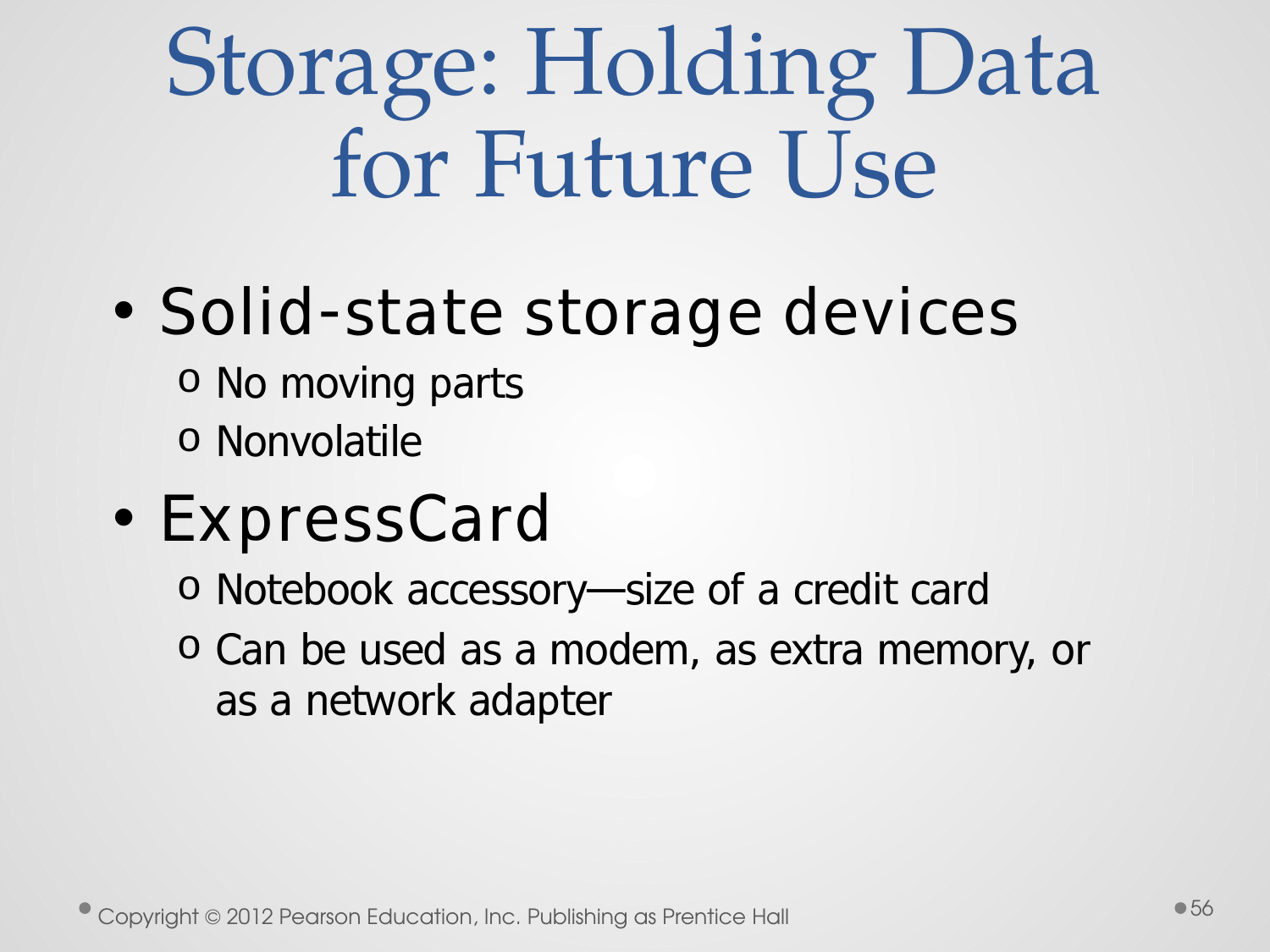

# Storage: Holding Data for Future Use
Solid-state storage devices
No moving parts
Nonvolatile
ExpressCard
Notebook accessory—size of a credit card
Can be used as a modem, as extra memory, or as a network adapter

56
Copyright © 2012 Pearson Education, Inc. Publishing as Prentice Hall